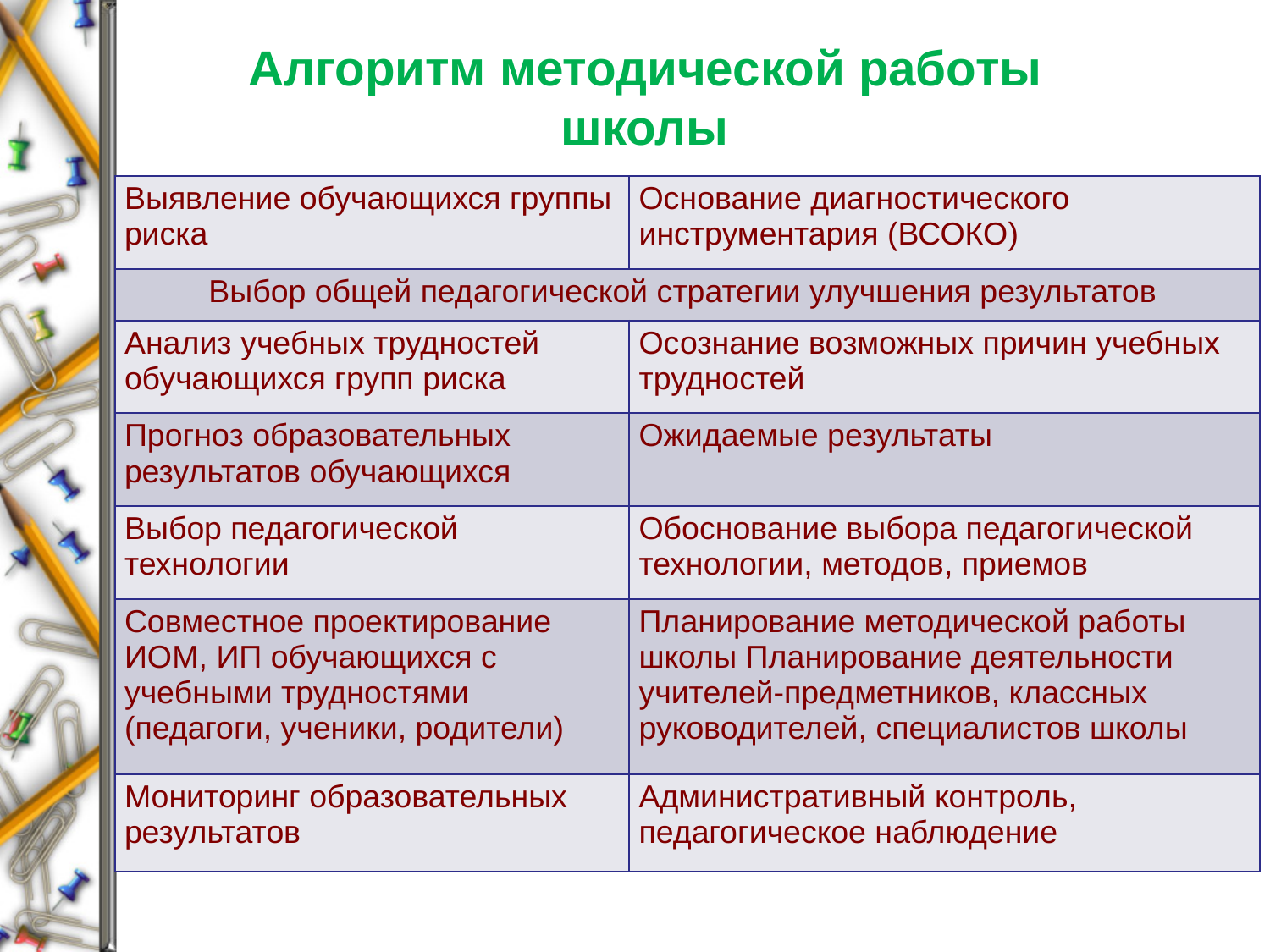

# Алгоритм методической работы школы
| Выявление обучающихся группы риска | Основание диагностического инструментария (ВСОКО) |
| --- | --- |
| Выбор общей педагогической стратегии улучшения результатов |  |
| Анализ учебных трудностей обучающихся групп риска | Осознание возможных причин учебных трудностей |
| Прогноз образовательных результатов обучающихся | Ожидаемые результаты |
| Выбор педагогической технологии | Обоснование выбора педагогической технологии, методов, приемов |
| Совместное проектирование ИОМ, ИП обучающихся с учебными трудностями (педагоги, ученики, родители) | Планирование методической работы школы Планирование деятельности учителей-предметников, классных руководителей, специалистов школы |
| Мониторинг образовательных результатов | Административный контроль, педагогическое наблюдение |